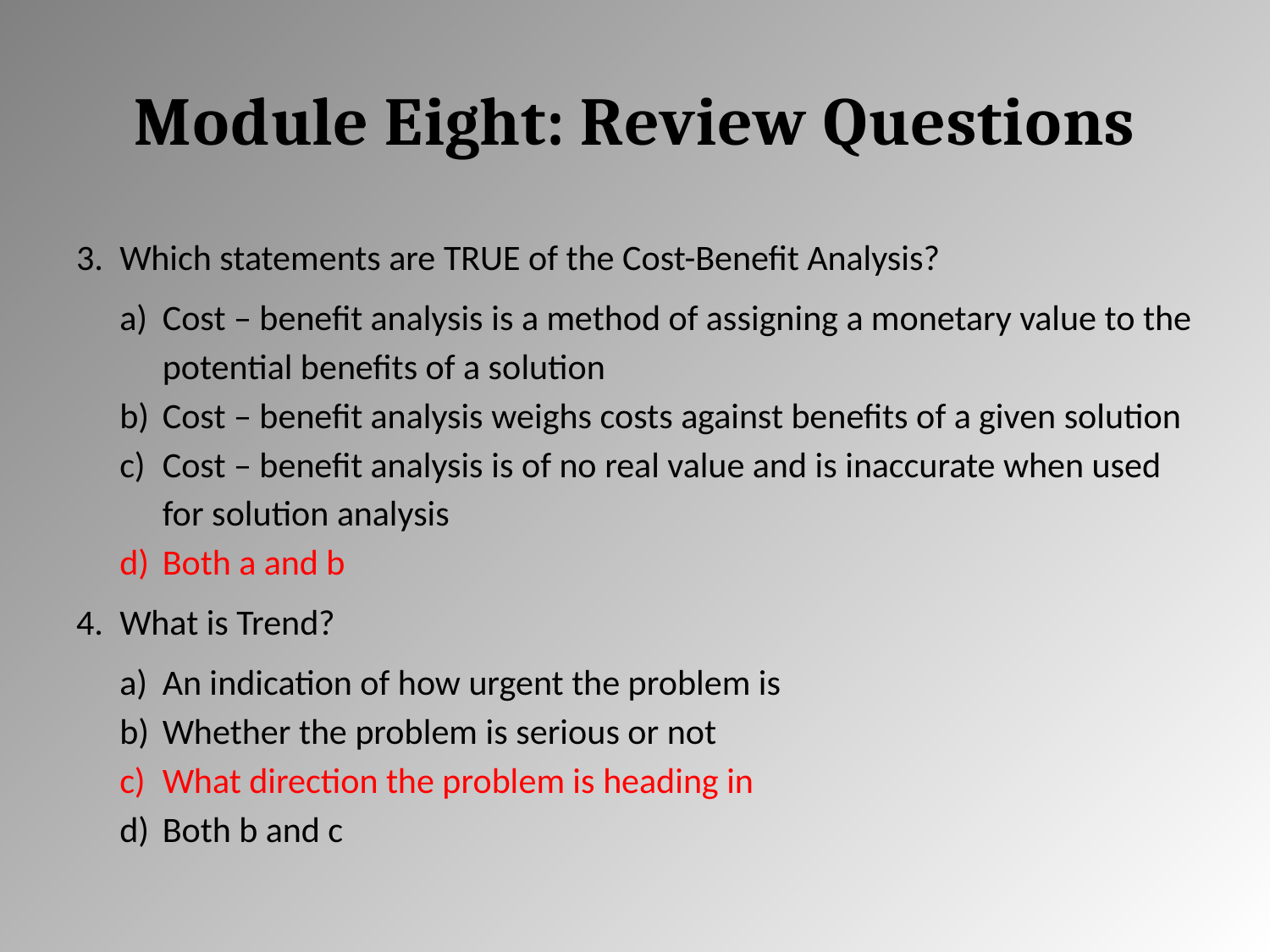

# Module Eight: Review Questions
Which statements are TRUE of the Cost-Benefit Analysis?
Cost – benefit analysis is a method of assigning a monetary value to the potential benefits of a solution
Cost – benefit analysis weighs costs against benefits of a given solution
Cost – benefit analysis is of no real value and is inaccurate when used for solution analysis
Both a and b
What is Trend?
An indication of how urgent the problem is
Whether the problem is serious or not
What direction the problem is heading in
Both b and c